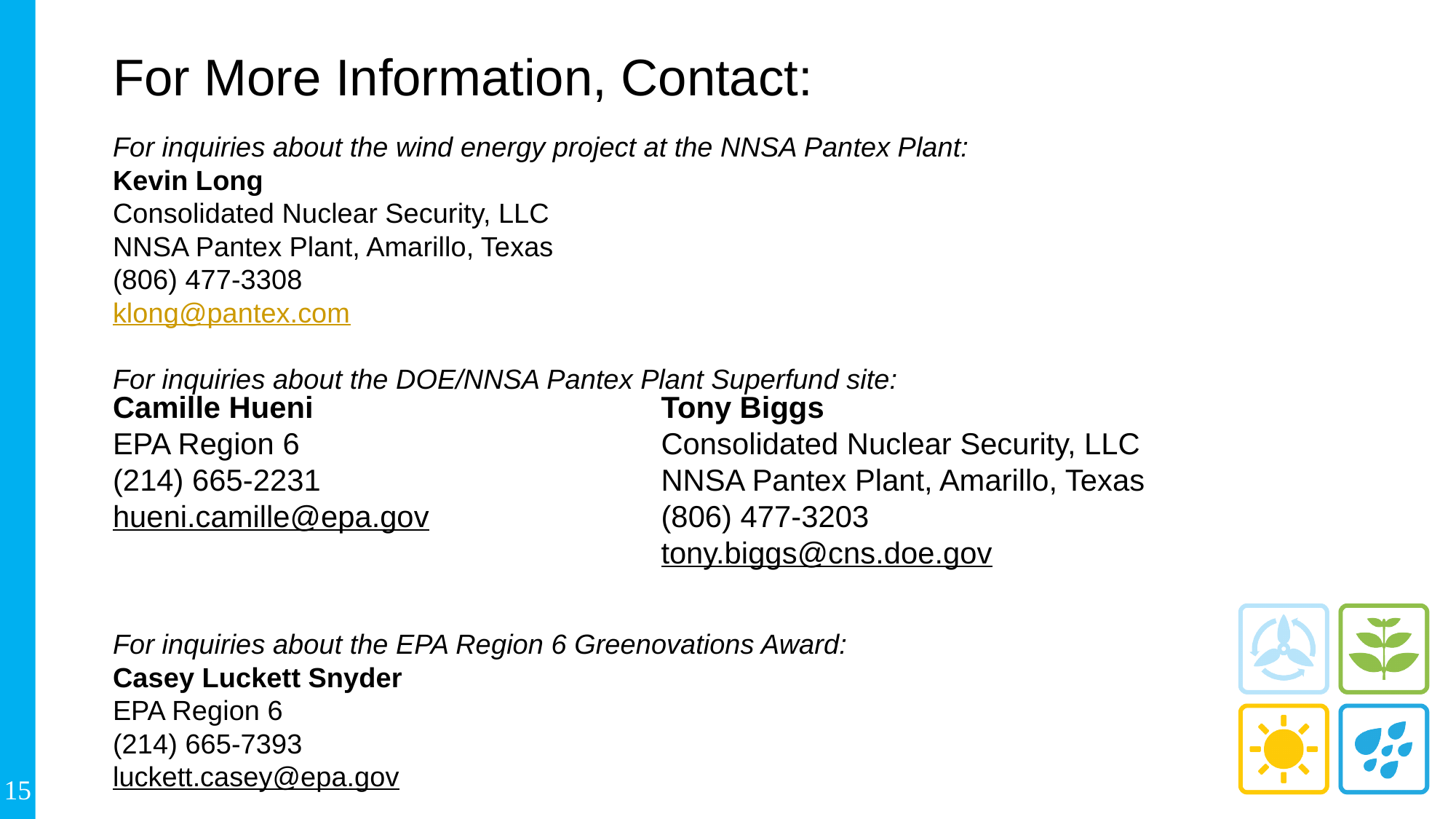

# For More Information, Contact:
For inquiries about the wind energy project at the NNSA Pantex Plant:
Kevin Long
Consolidated Nuclear Security, LLC
NNSA Pantex Plant, Amarillo, Texas
(806) 477-3308
klong@pantex.com

For inquiries about the DOE/NNSA Pantex Plant Superfund site:

For inquiries about the EPA Region 6 Greenovations Award:
Casey Luckett Snyder
EPA Region 6
(214) 665-7393
luckett.casey@epa.gov

Camille Hueni
EPA Region 6
(214) 665-2231
hueni.camille@epa.gov

Tony Biggs
Consolidated Nuclear Security, LLC
NNSA Pantex Plant, Amarillo, Texas
(806) 477-3203
tony.biggs@cns.doe.gov

15